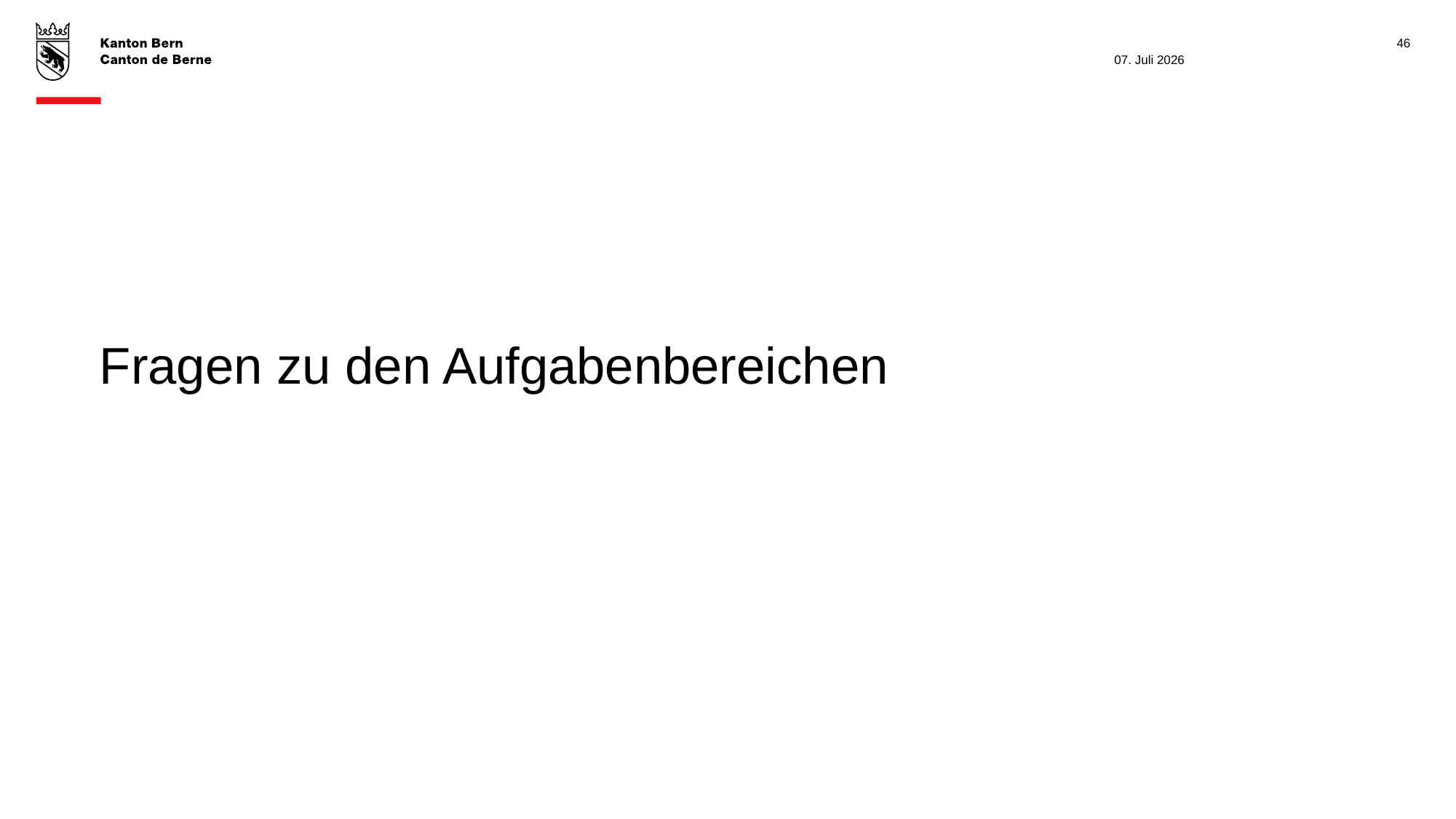

46
07. Juli 2026
# Fragen zu den Aufgabenbereichen